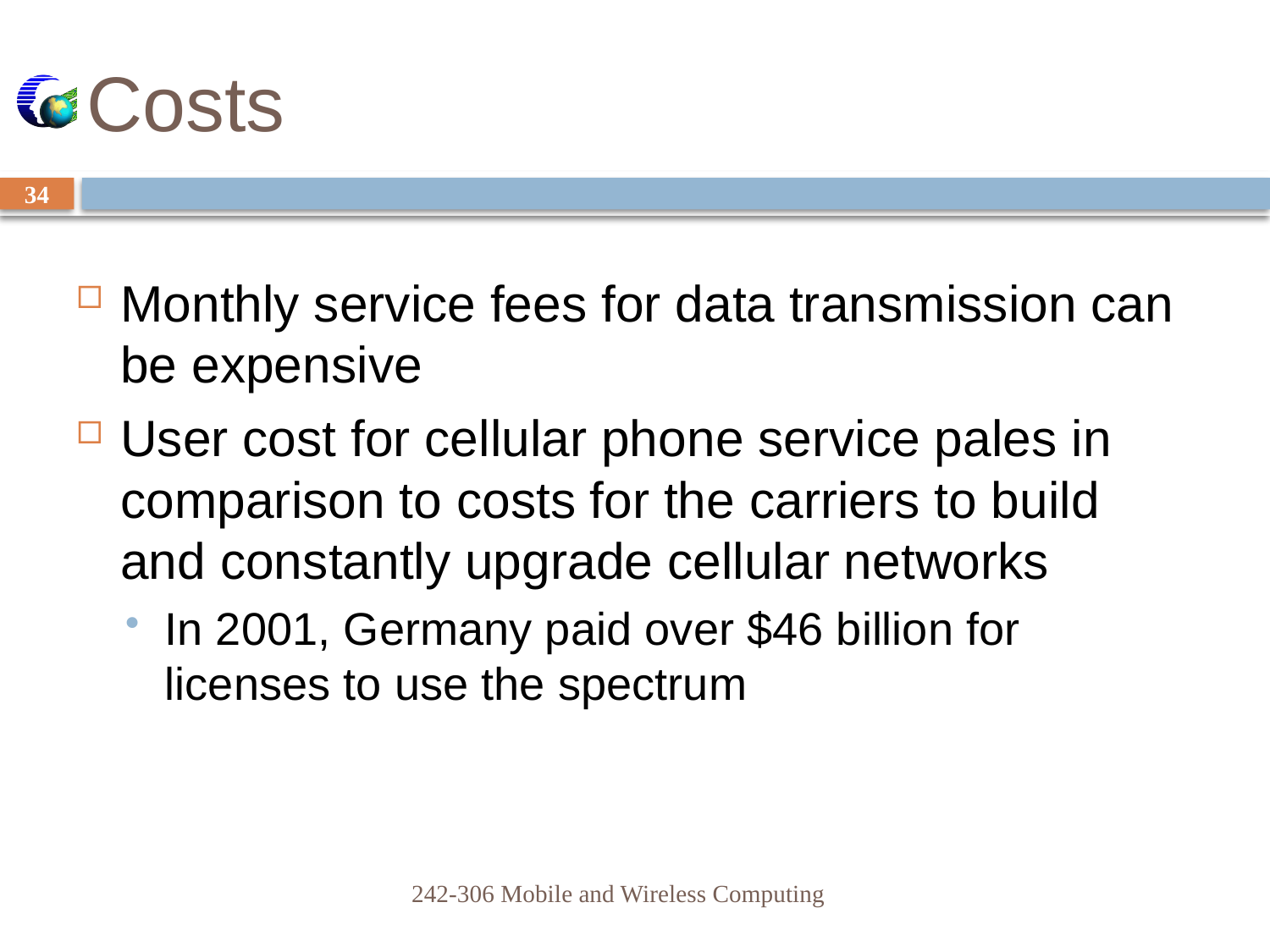

# Costs
34
Monthly service fees for data transmission can be expensive
User cost for cellular phone service pales in comparison to costs for the carriers to build and constantly upgrade cellular networks
In 2001, Germany paid over $46 billion for licenses to use the spectrum
242-306 Mobile and Wireless Computing